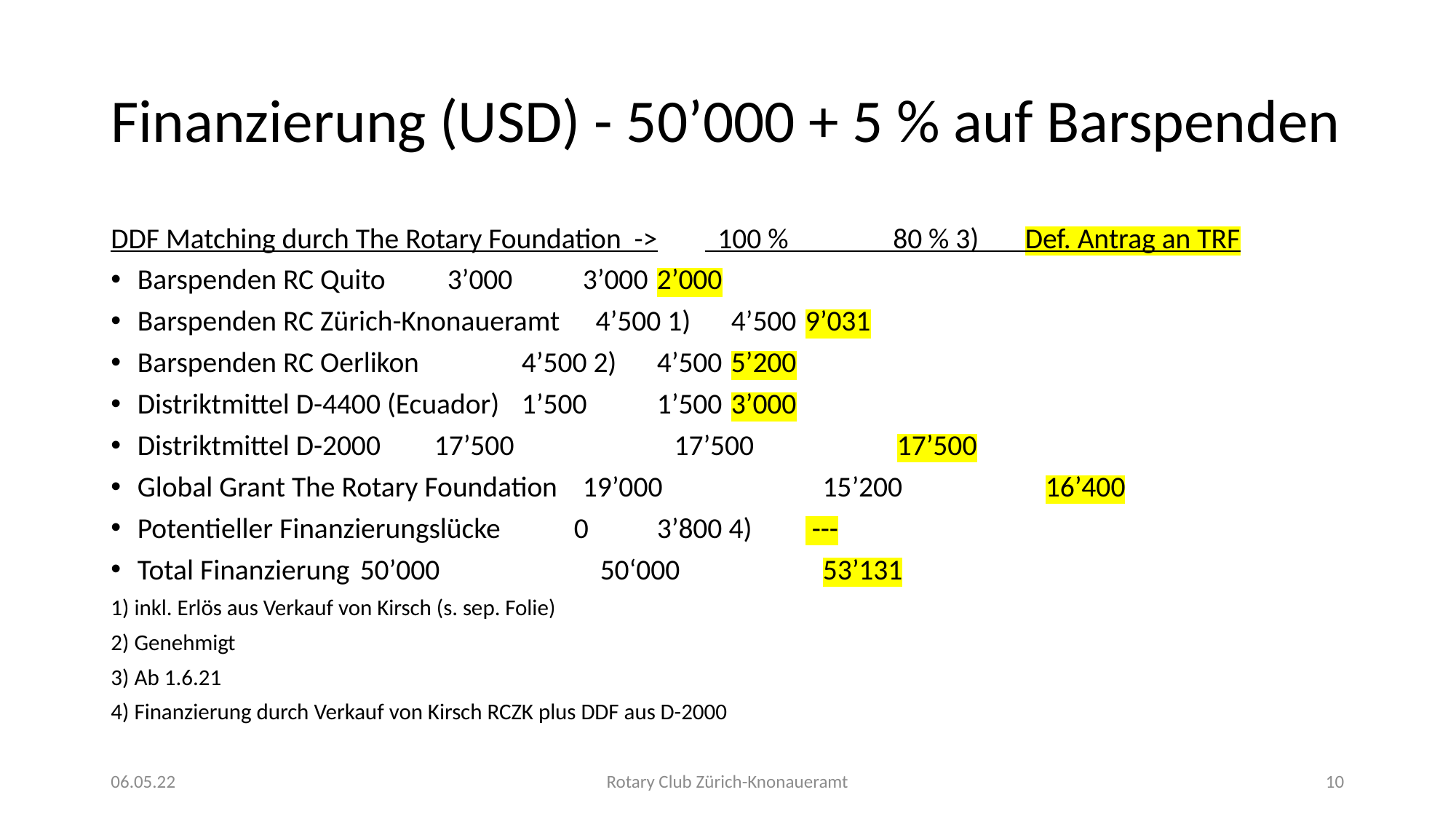

# Finanzierung (USD) - 50’000 + 5 % auf Barspenden
DDF Matching durch The Rotary Foundation  ->	  100 %                80 % 3)       Def. Antrag an TRF
Barspenden RC Quito				  3’000		3’000		2’000
Barspenden RC Zürich-Knonaueramt		  4’500 1)	4’500		9’031
Barspenden RC Oerlikon			 	  4’500 2)	4’500		5’200
Distriktmittel D-4400 (Ecuador)			  1’500		1’500		3’000
Distriktmittel D-2000				17’500	              17’500	              17’500
Global Grant The Rotary Foundation		19’000	              15’200	              16’400
Potentieller Finanzierungslücke			          0		3’800 4)		 ---
Total Finanzierung				50’000	              50‘000 	              53’131
1) inkl. Erlös aus Verkauf von Kirsch (s. sep. Folie)
2) Genehmigt
3) Ab 1.6.21
4) Finanzierung durch Verkauf von Kirsch RCZK plus DDF aus D-2000
06.05.22
Rotary Club Zürich-Knonaueramt
10